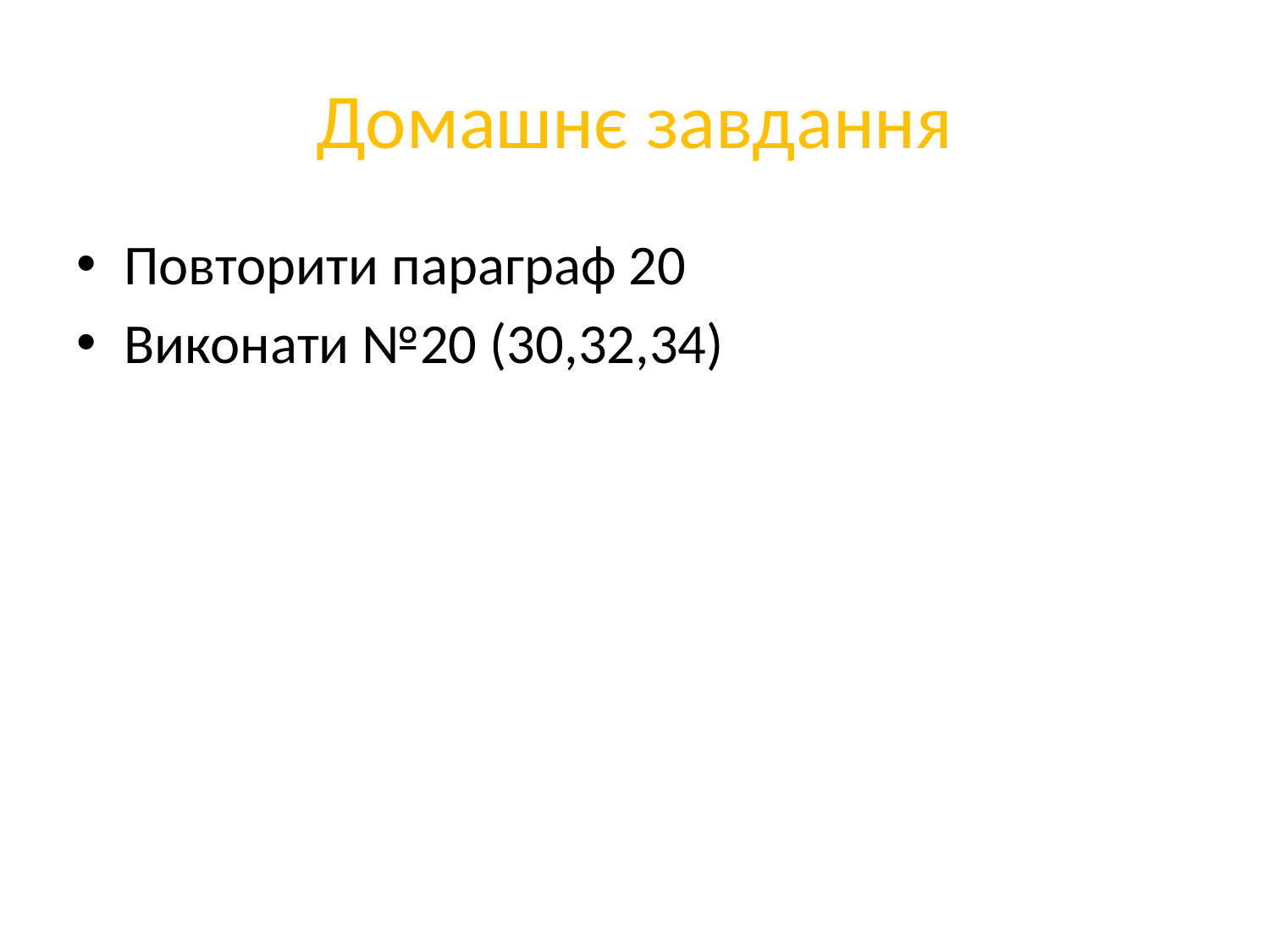

# Домашнє завдання
Повторити параграф 20
Виконати №20 (30,32,34)